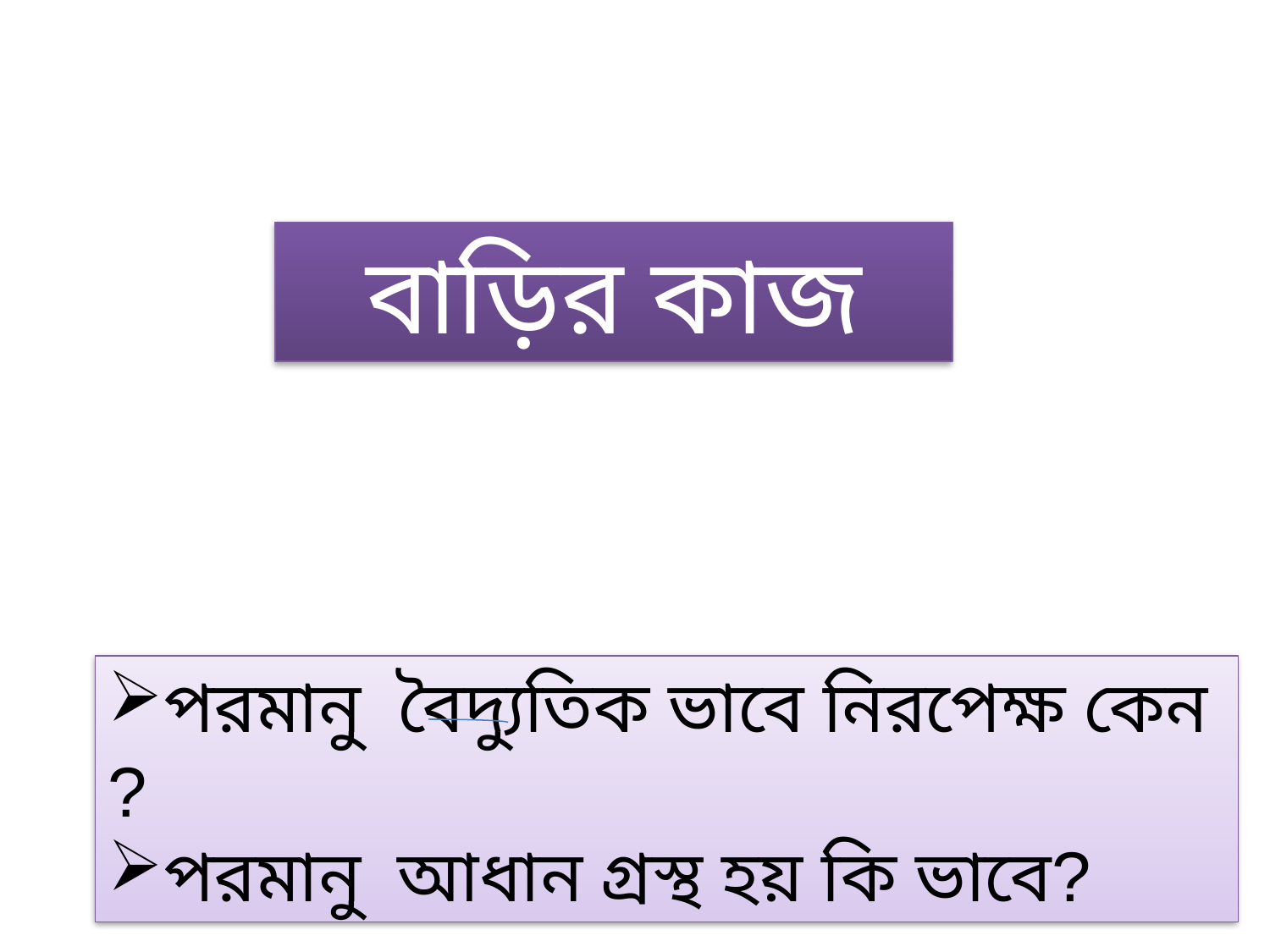

বাড়ির কাজ
পরমানু  বৈদ্যুতিক ভাবে নিরপেক্ষ কেন ?
পরমানু  আধান গ্রস্থ হয় কি ভাবে?